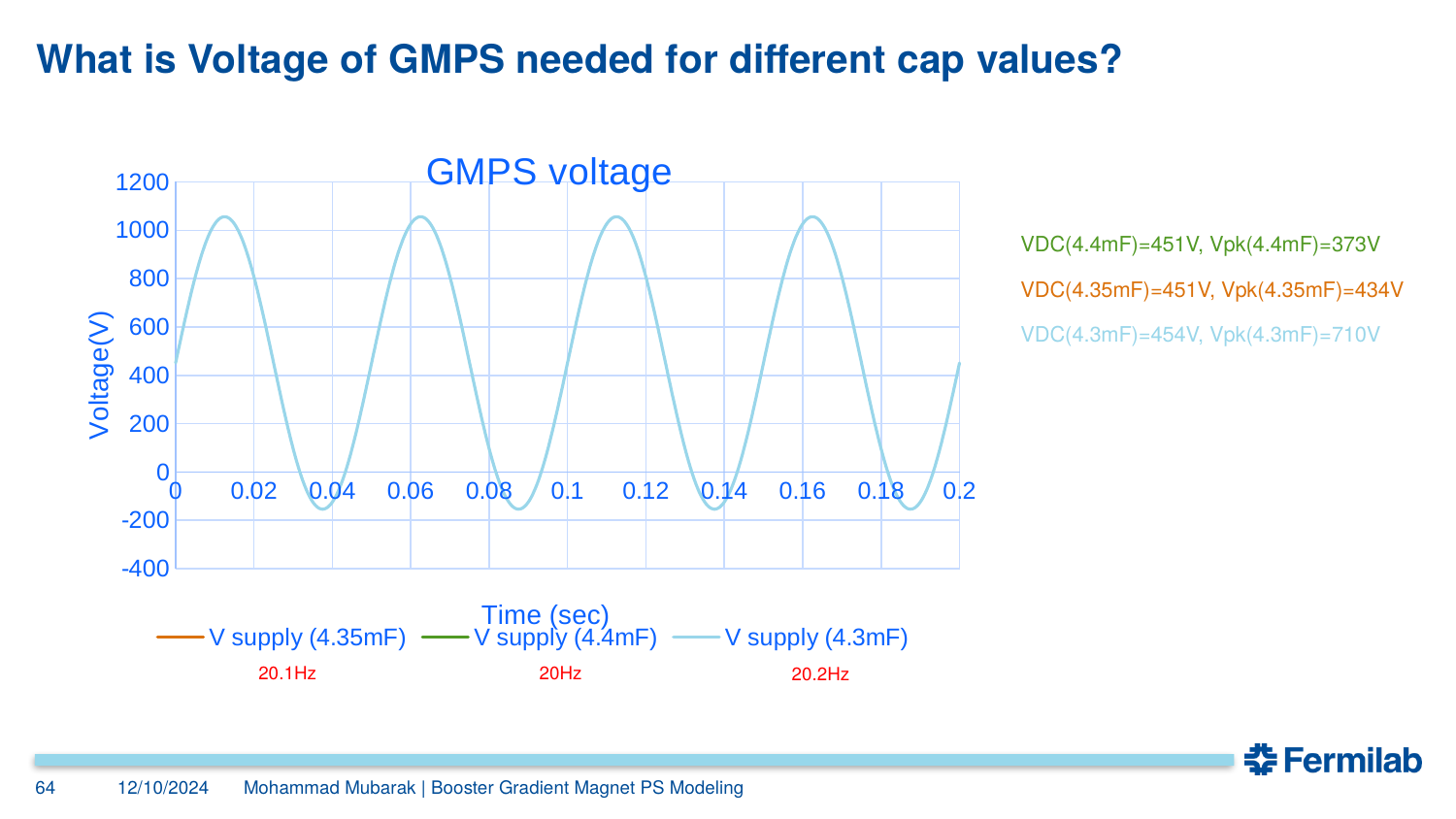

# What is Voltage of GMPS needed for different cap values?

### Chart: GMPS voltage

| Category | V supply (4.35mF) | V supply (4.4mF) | V supply (4.3mF) |
|---|---|---|---|
VDC(4.4mF)=451V, Vpk(4.4mF)=373V
VDC(4.35mF)=451V, Vpk(4.35mF)=434V
VDC(4.3mF)=454V, Vpk(4.3mF)=710V

20.1Hz
20Hz
20.2Hz
64
12/10/2024
Mohammad Mubarak | Booster Gradient Magnet PS Modeling